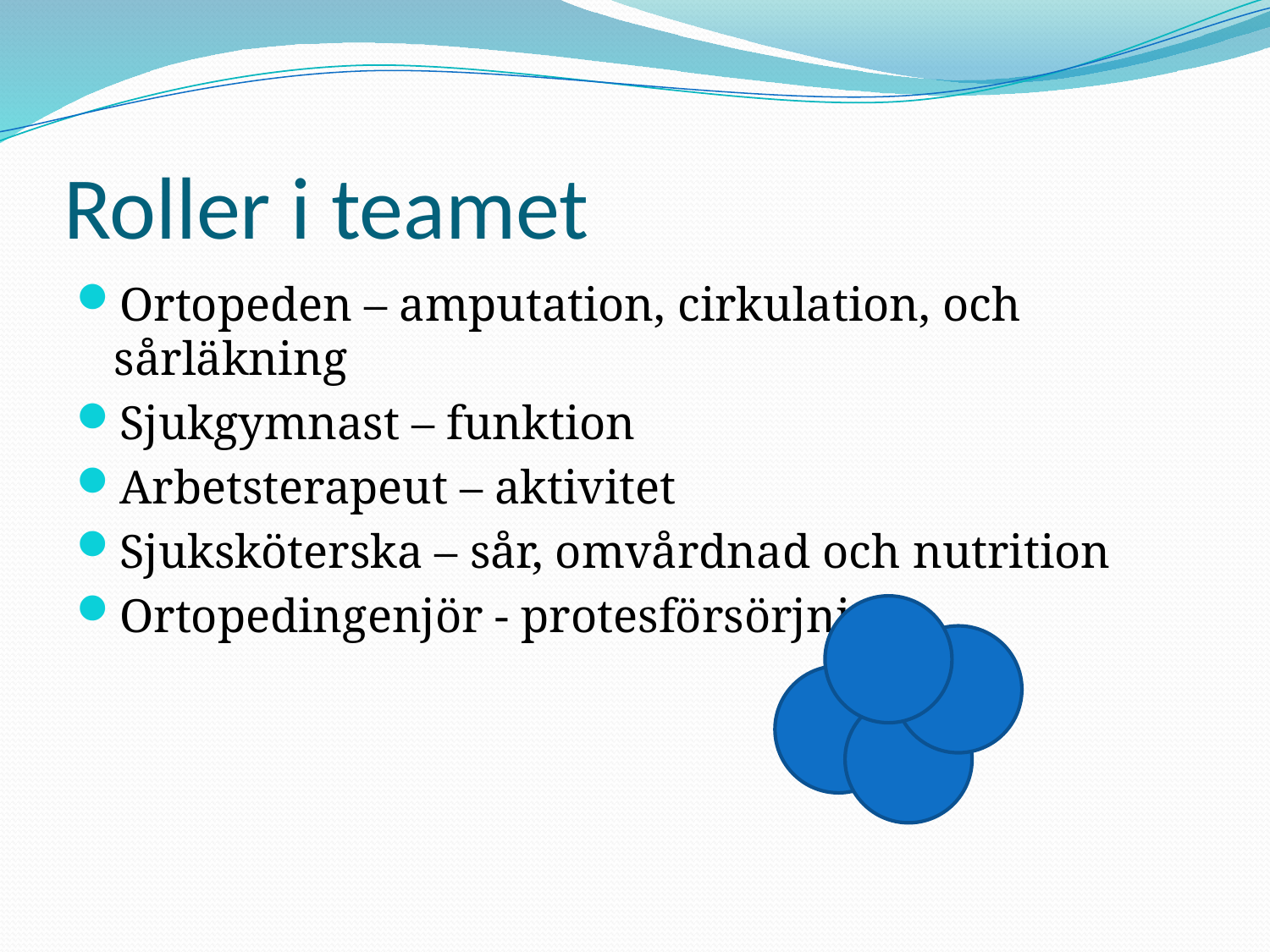

# Roller i teamet
Ortopeden – amputation, cirkulation, och sårläkning
Sjukgymnast – funktion
Arbetsterapeut – aktivitet
Sjuksköterska – sår, omvårdnad och nutrition
Ortopedingenjör - protesförsörjning